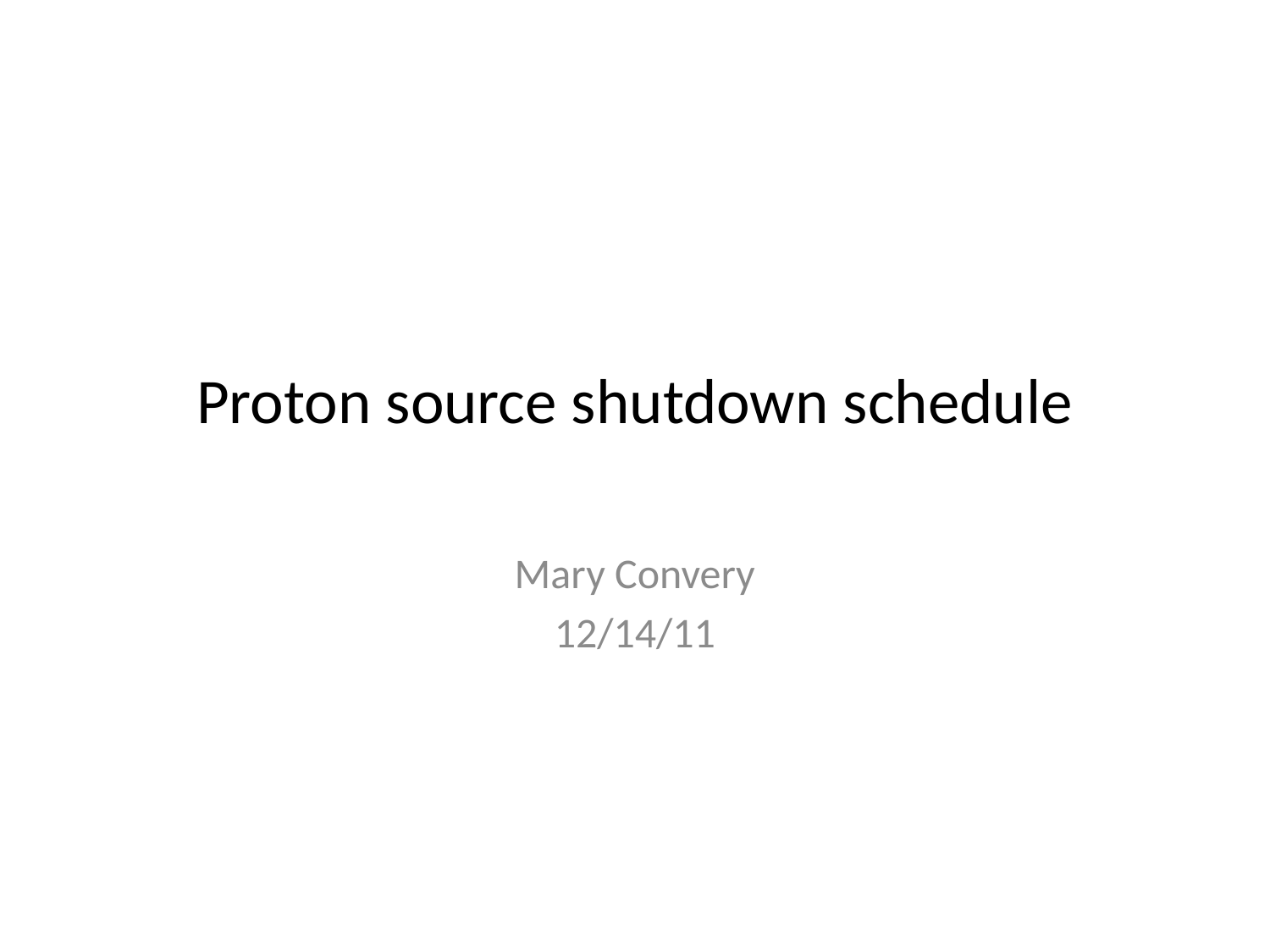

# Proton source shutdown schedule
Mary Convery
12/14/11